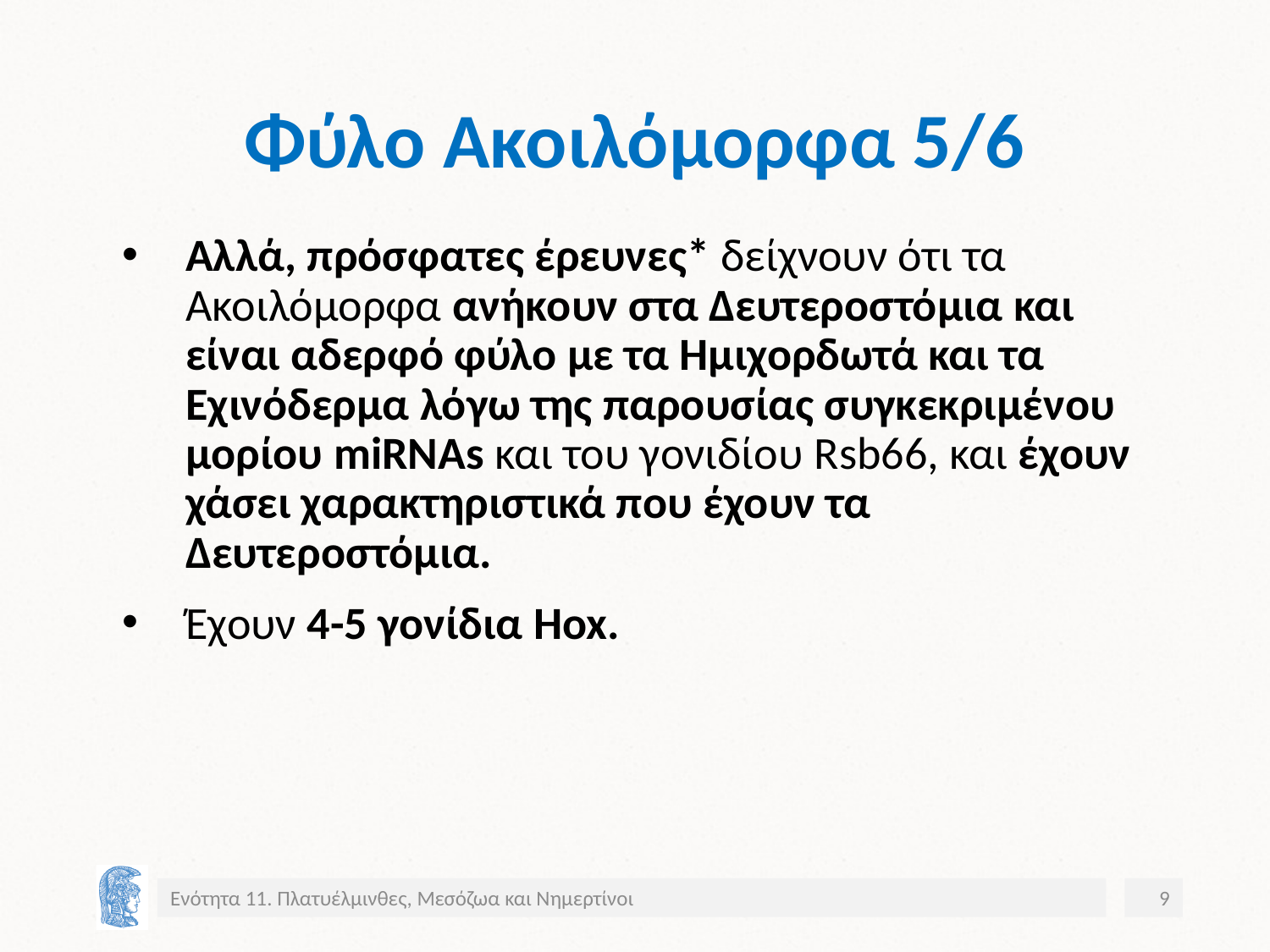

# Φύλο Ακοιλόμορφα 5/6
Αλλά, πρόσφατες έρευνες* δείχνουν ότι τα Ακοιλόμορφα ανήκουν στα Δευτεροστόμια και είναι αδερφό φύλο με τα Ημιχορδωτά και τα Εχινόδερμα λόγω της παρουσίας συγκεκριμένου μορίου miRNAs και του γονιδίου Rsb66, και έχουν χάσει χαρακτηριστικά που έχουν τα Δευτεροστόμια.
Έχουν 4-5 γονίδια Hox.

Ενότητα 11. Πλατυέλμινθες, Μεσόζωα και Νημερτίνοι
9